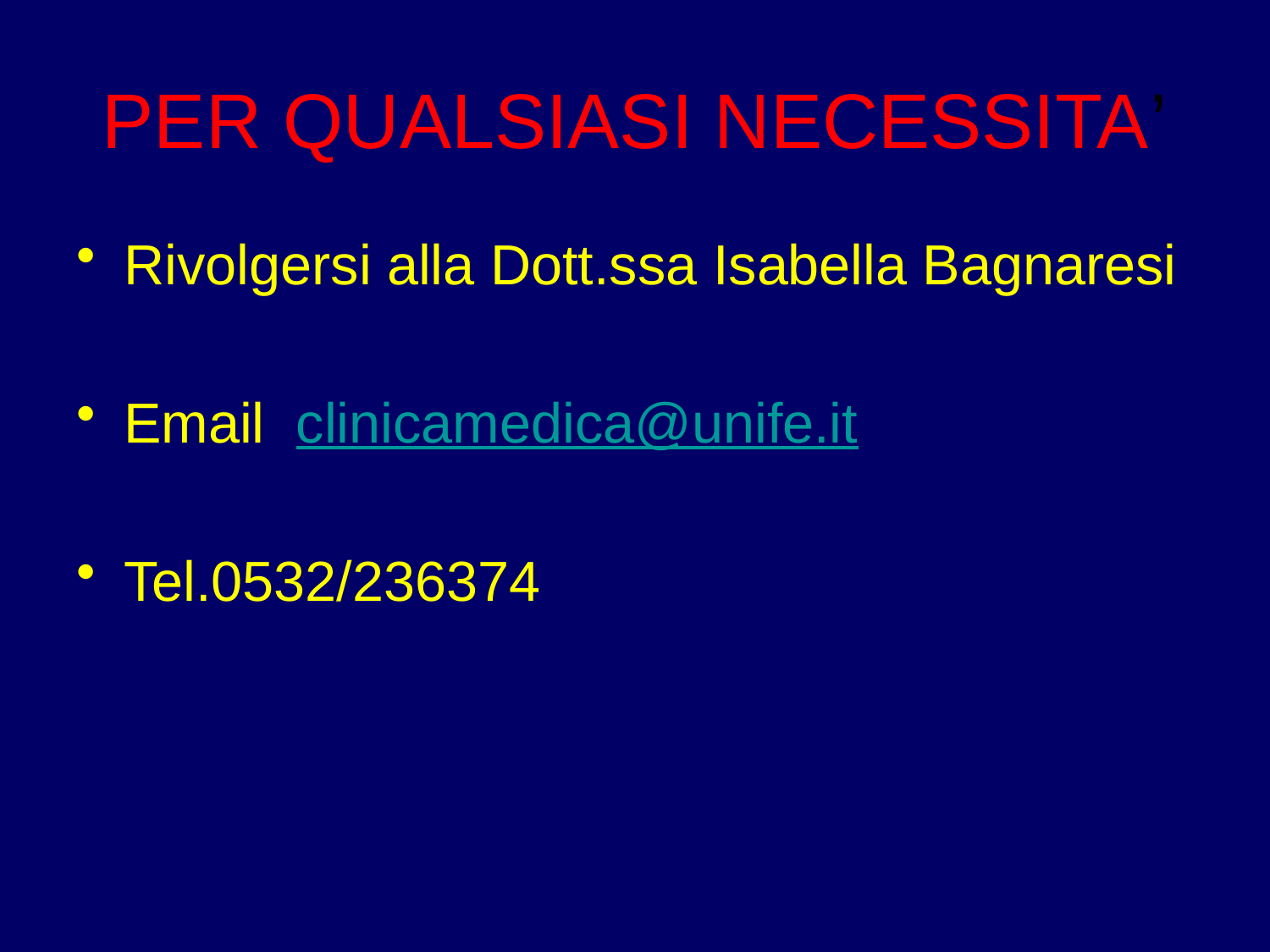

# PER QUALSIASI NECESSITA’
Rivolgersi alla Dott.ssa Isabella Bagnaresi

Email  clinicamedica@unife.it

Tel.0532/236374